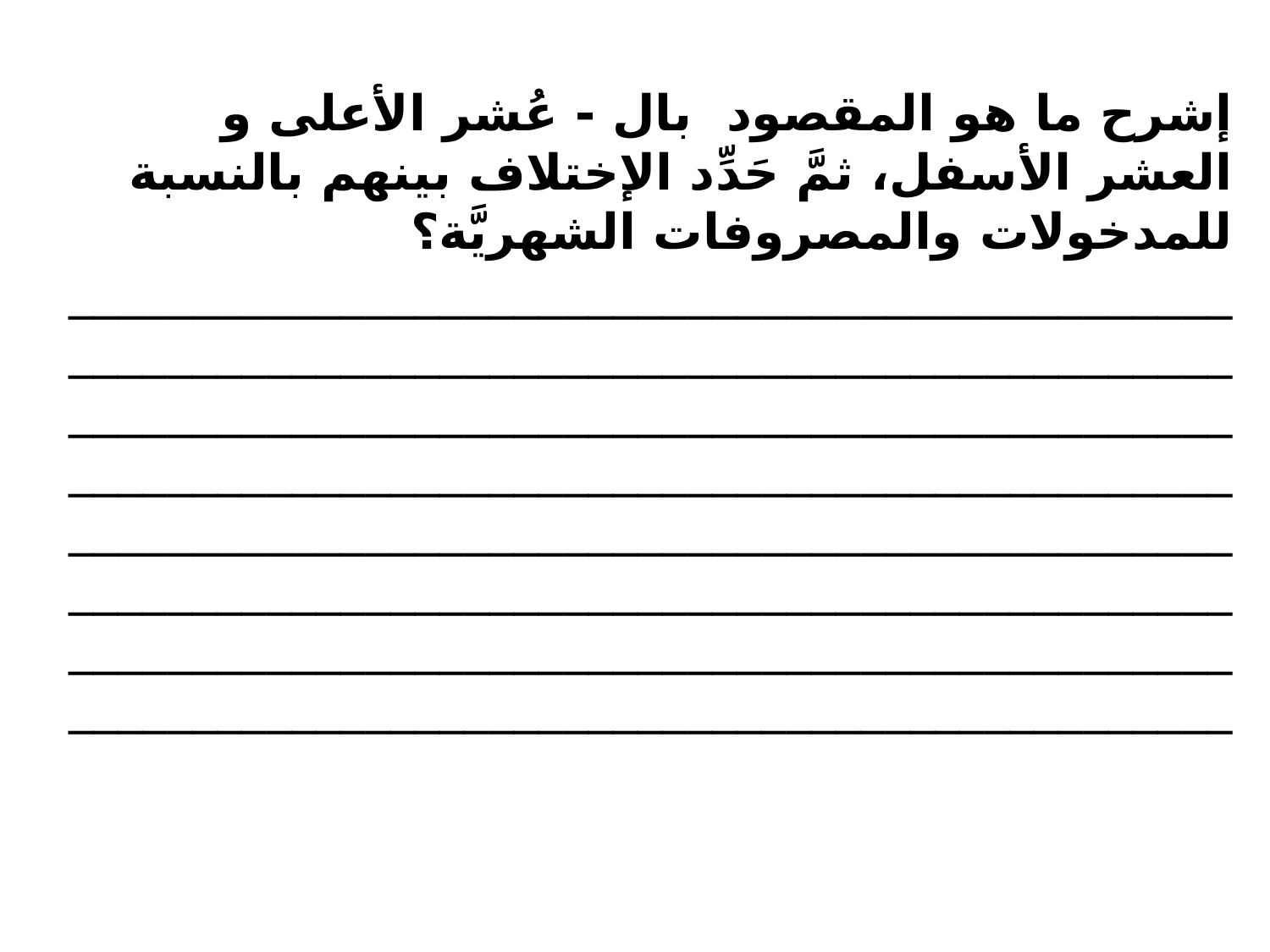

إشرح ما هو المقصود  بال - عُشر الأعلى و العشر الأسفل، ثمَّ حَدِّد الإختلاف بينهم بالنسبة للمدخولات والمصروفات الشهريَّة؟
________________________________________________________________________________________________________________________________________________________________________________________________________________________________________________________________________________________________________________________________________________________________________________________